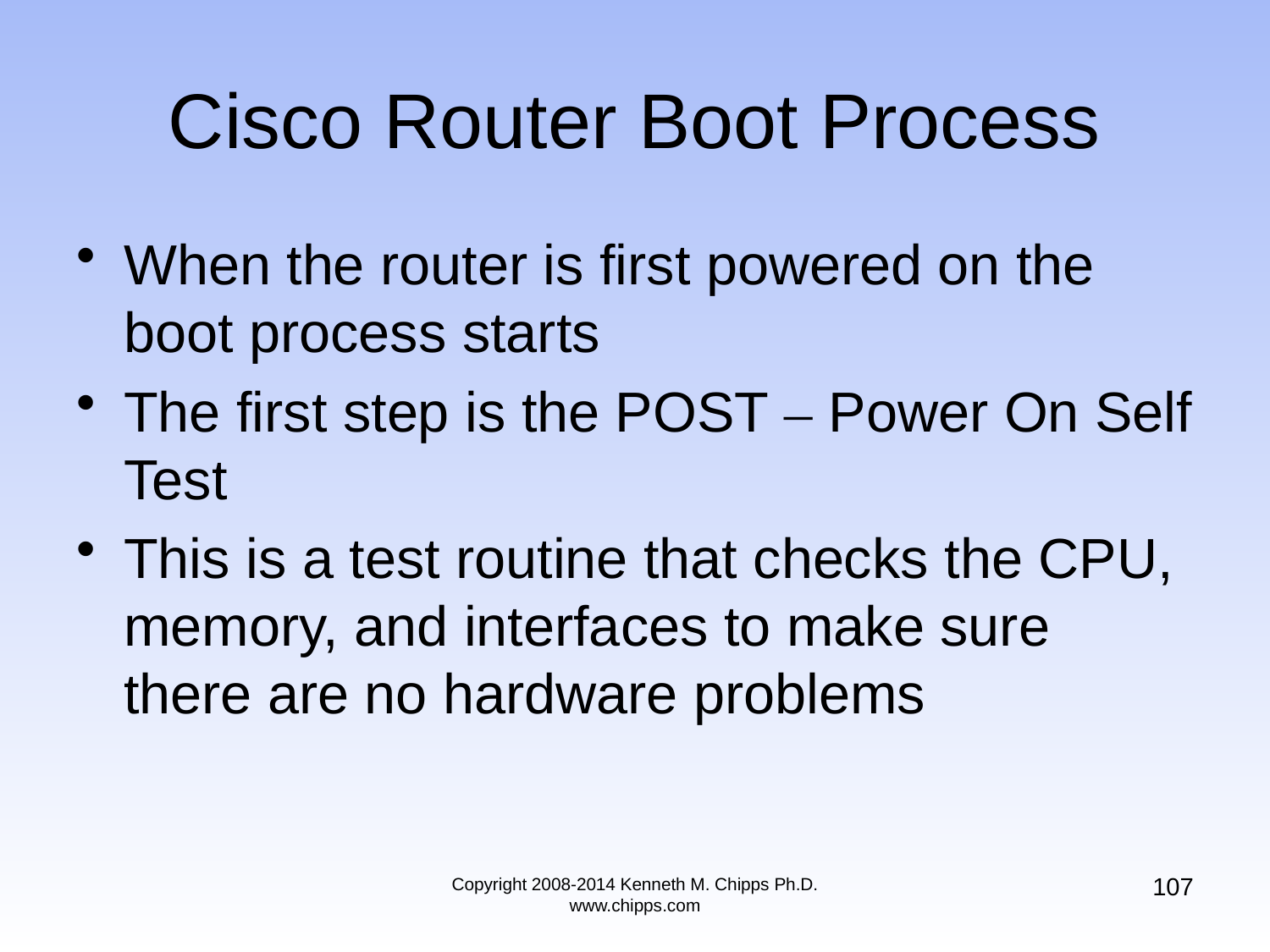

# Cisco Router Boot Process
When the router is first powered on the boot process starts
The first step is the POST – Power On Self Test
This is a test routine that checks the CPU, memory, and interfaces to make sure there are no hardware problems
107
Copyright 2008-2014 Kenneth M. Chipps Ph.D. www.chipps.com